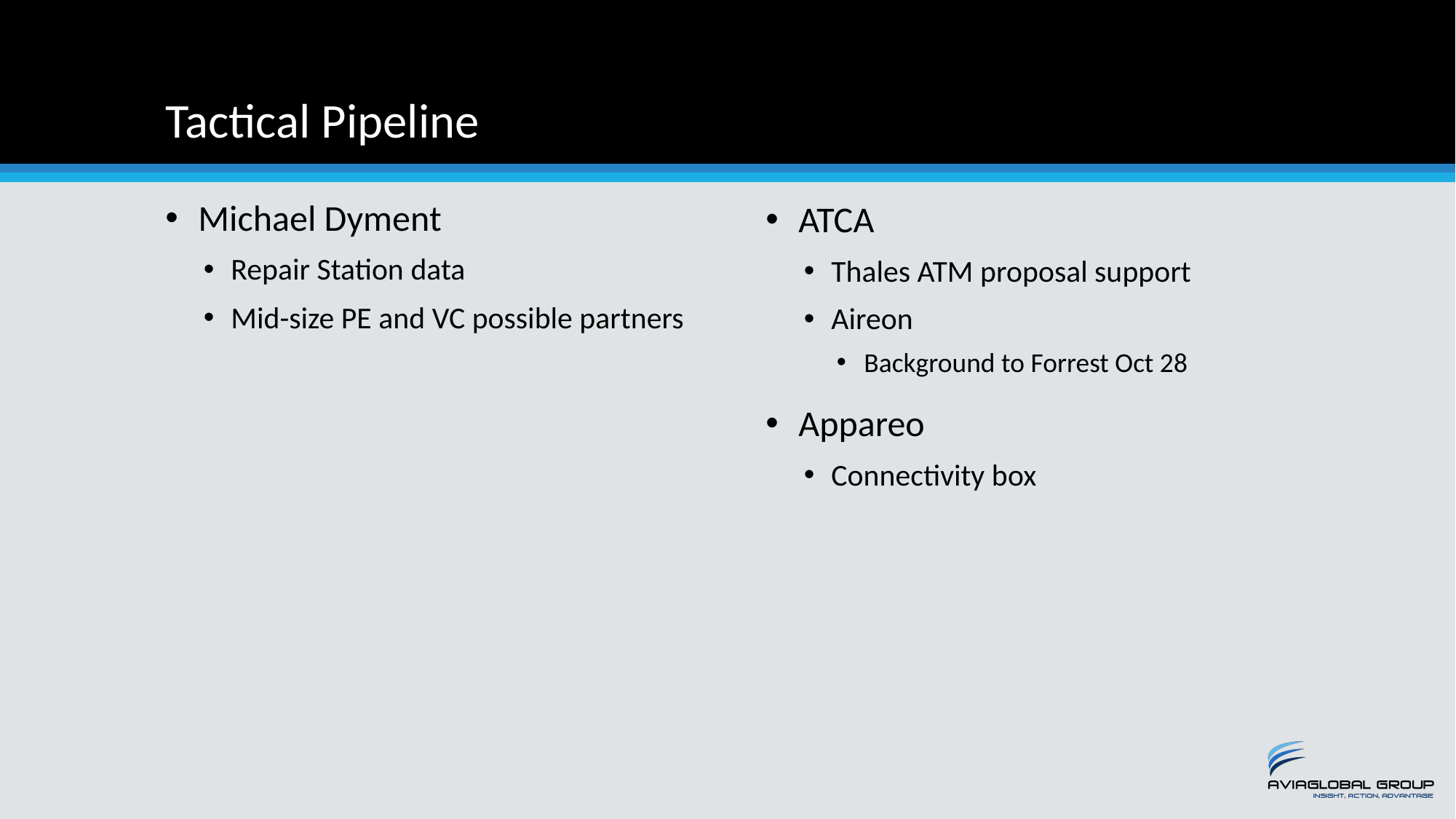

# Tactical Pipeline
Michael Dyment
Repair Station data
Mid-size PE and VC possible partners

ATCA
Thales ATM proposal support
Aireon
Background to Forrest Oct 28
Appareo
Connectivity box